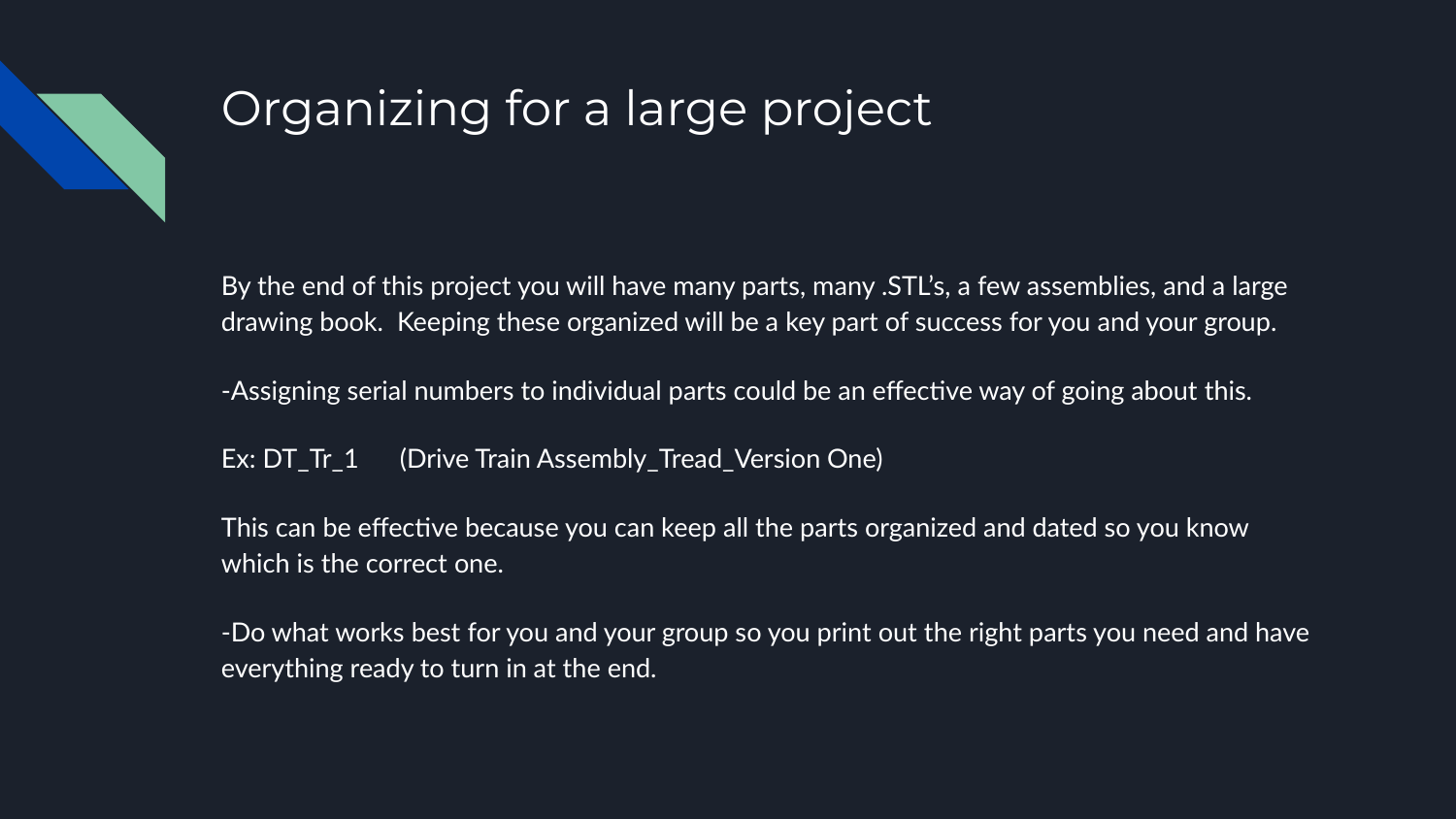

# Organizing for a large project
By the end of this project you will have many parts, many .STL’s, a few assemblies, and a large drawing book.  Keeping these organized will be a key part of success for you and your group.
-Assigning serial numbers to individual parts could be an effective way of going about this.
Ex: DT_Tr_1      (Drive Train Assembly_Tread_Version One)
This can be effective because you can keep all the parts organized and dated so you know which is the correct one.
-Do what works best for you and your group so you print out the right parts you need and have everything ready to turn in at the end.